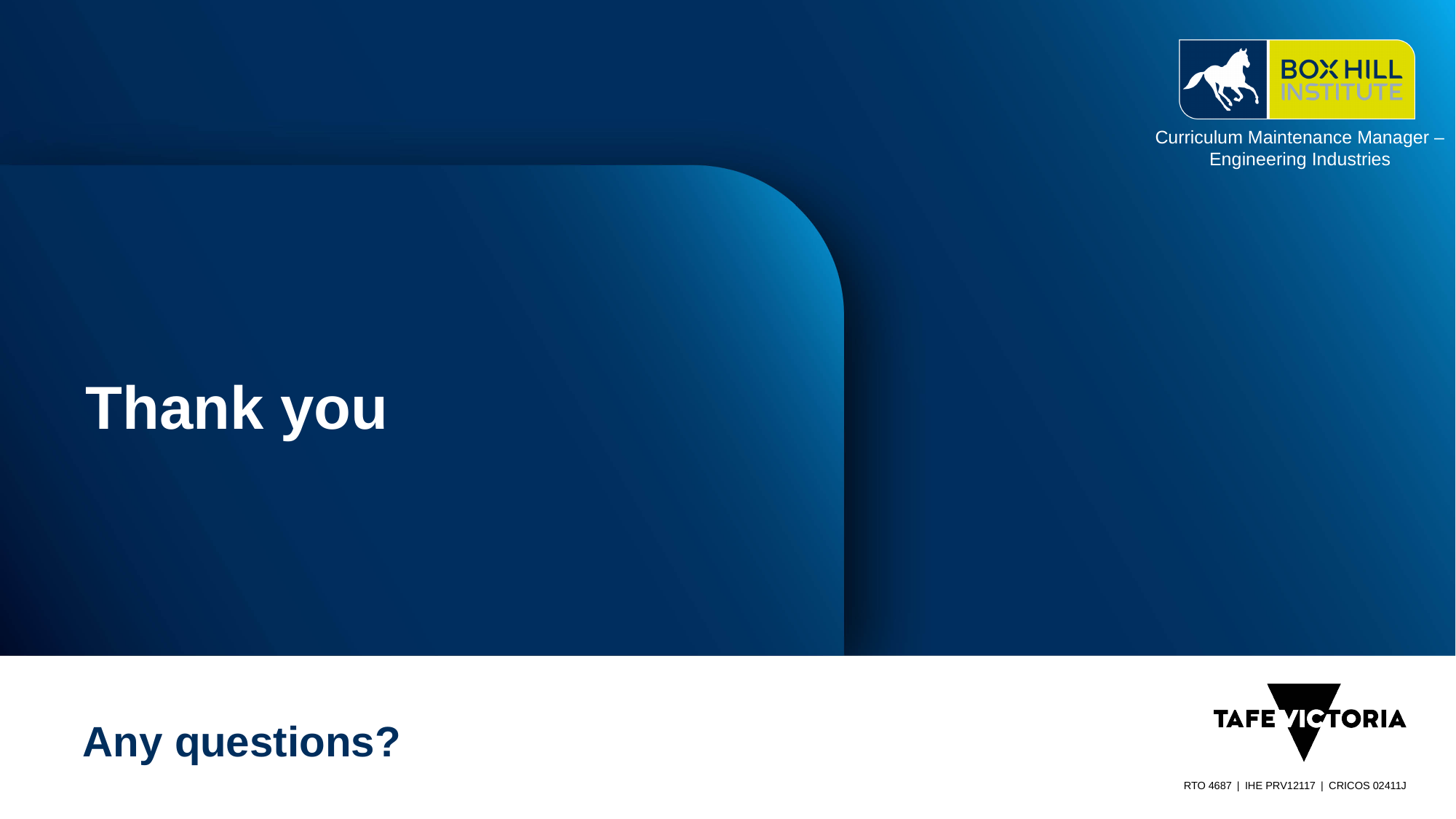

Curriculum Maintenance Manager – Engineering Industries
Thank you
Any questions?